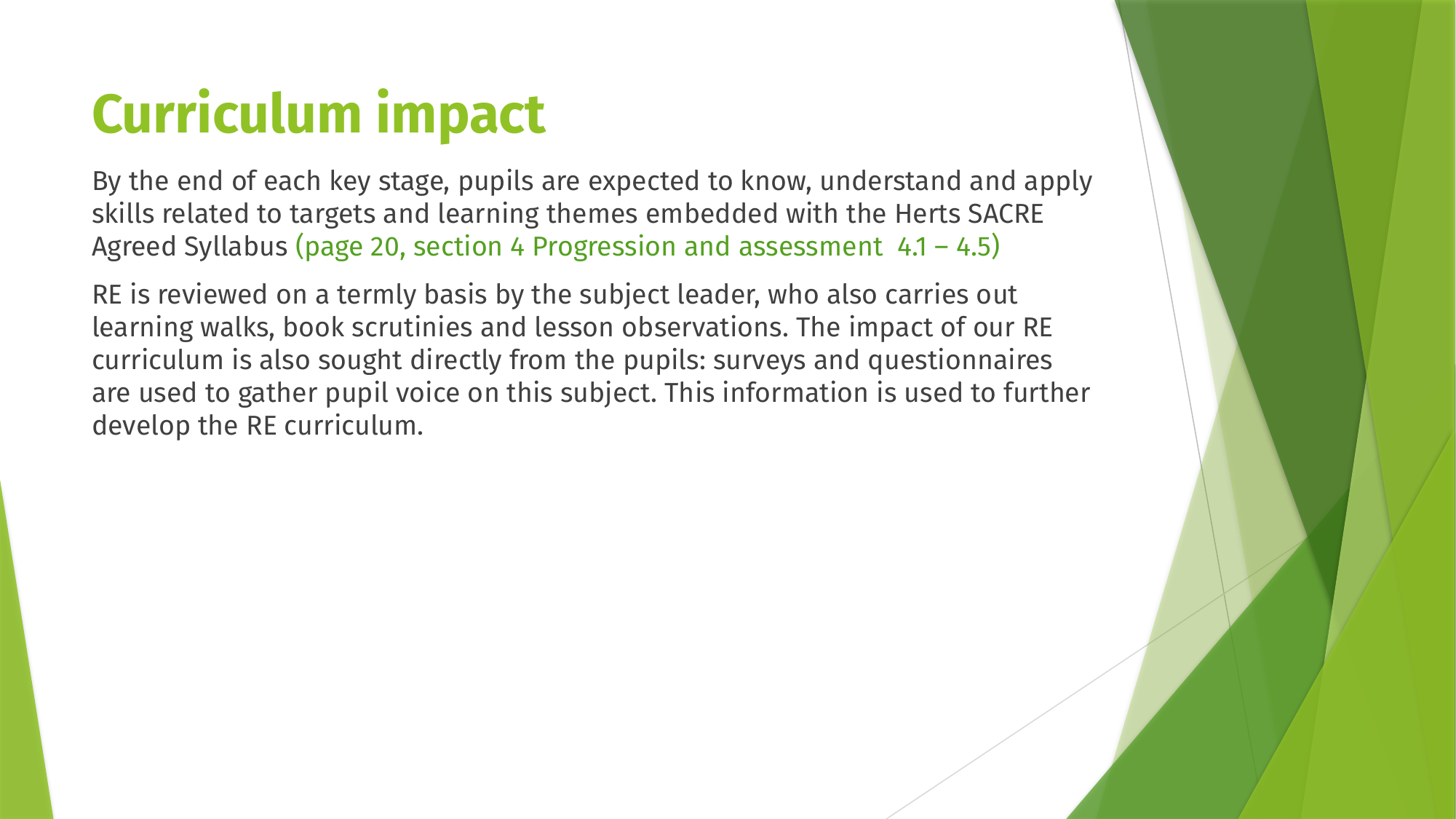

# Curriculum impact
By the end of each key stage, pupils are expected to know, understand and apply skills related to targets and learning themes embedded with the Herts SACRE Agreed Syllabus (page 20, section 4 Progression and assessment  4.1 – 4.5)
RE is reviewed on a termly basis by the subject leader, who also carries out learning walks, book scrutinies and lesson observations. The impact of our RE curriculum is also sought directly from the pupils: surveys and questionnaires are used to gather pupil voice on this subject. This information is used to further develop the RE curriculum.